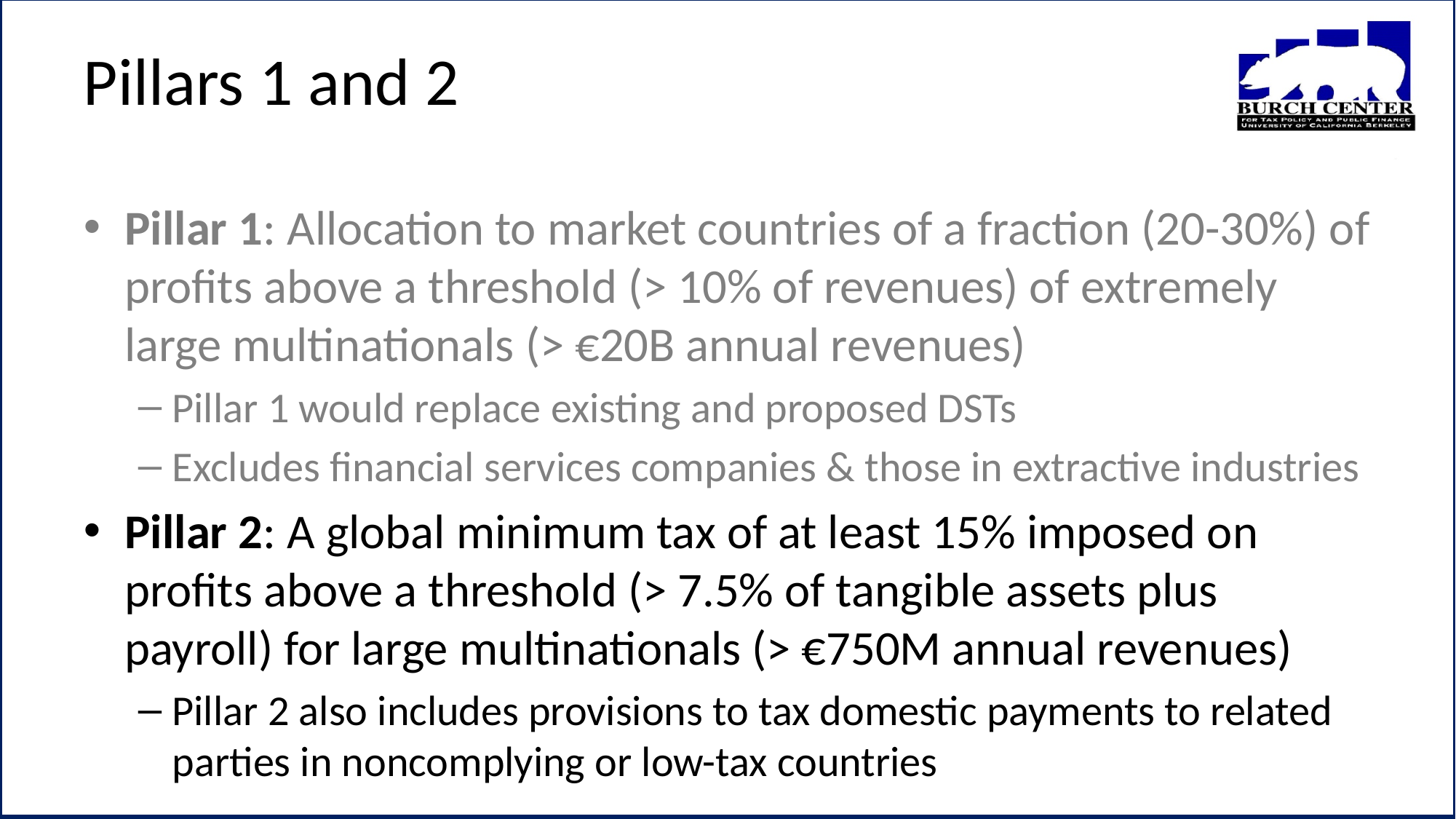

# Pillars 1 and 2
Pillar 1: Allocation to market countries of a fraction (20-30%) of profits above a threshold (> 10% of revenues) of extremely large multinationals (> €20B annual revenues)
Pillar 1 would replace existing and proposed DSTs
Excludes financial services companies & those in extractive industries
Pillar 2: A global minimum tax of at least 15% imposed on profits above a threshold (> 7.5% of tangible assets plus payroll) for large multinationals (> €750M annual revenues)
Pillar 2 also includes provisions to tax domestic payments to related parties in noncomplying or low-tax countries